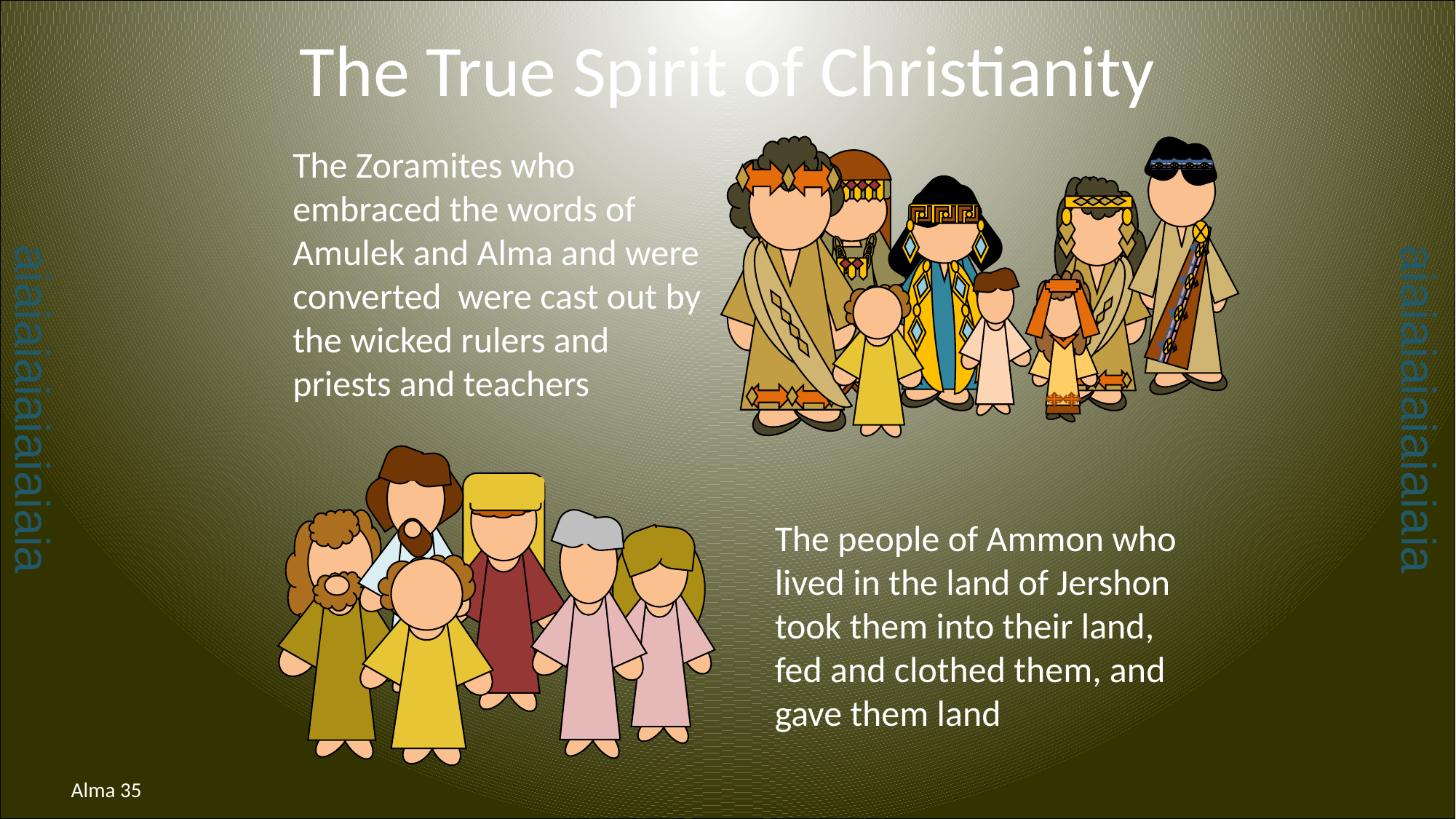

aiaiaiaiaiaiaiaia
aiaiaiaiaiaiaiaia
The True Spirit of Christianity
The Zoramites who embraced the words of Amulek and Alma and were converted  were cast out by the wicked rulers and priests and teachers

The people of Ammon who lived in the land of Jershon took them into their land, fed and clothed them, and gave them land
Alma 35